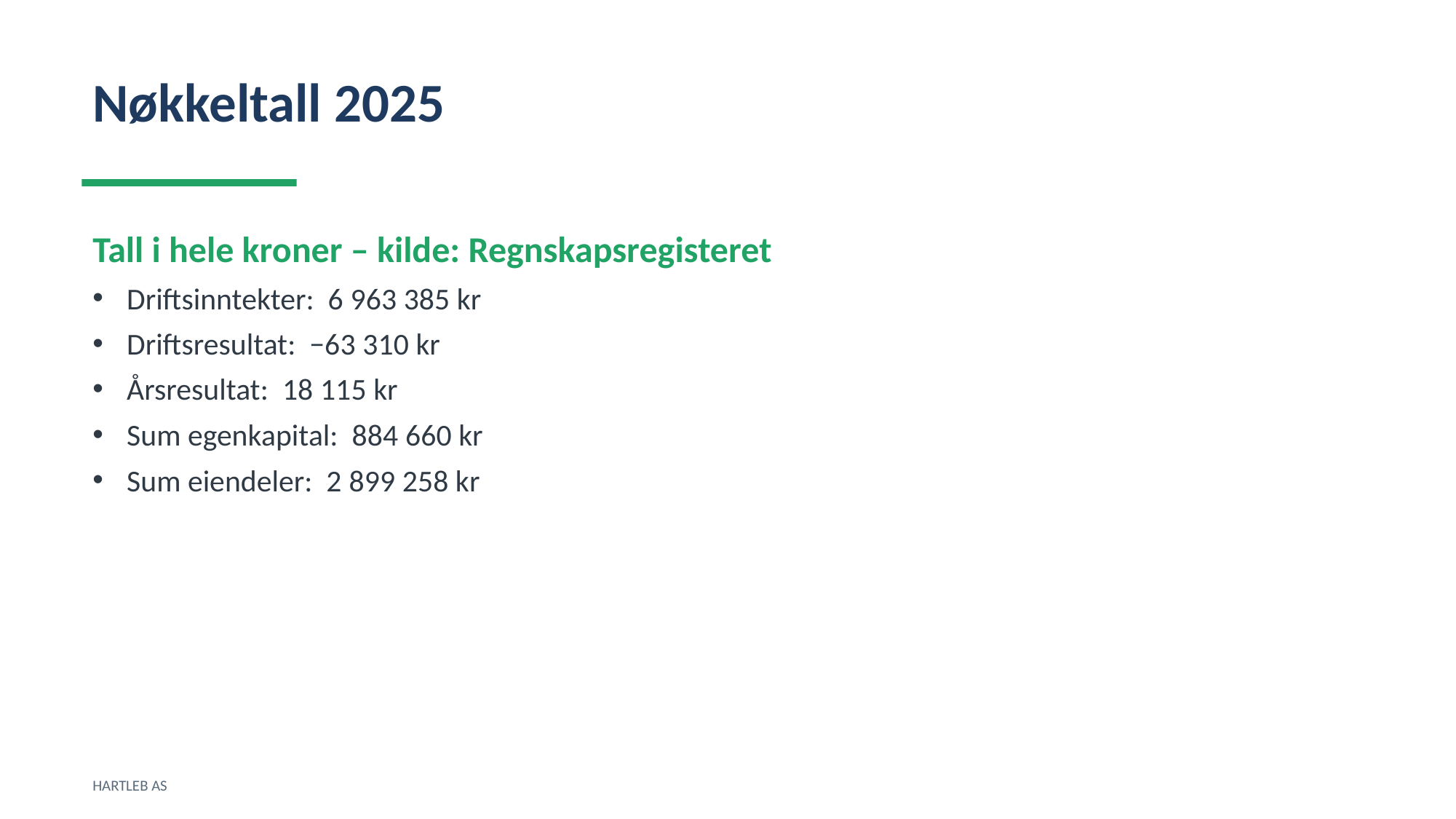

Nøkkeltall 2025

Tall i hele kroner – kilde: Regnskapsregisteret
Driftsinntekter:  6 963 385 kr
Driftsresultat:  −63 310 kr
Årsresultat:  18 115 kr
Sum egenkapital:  884 660 kr
Sum eiendeler:  2 899 258 kr
HARTLEB AS